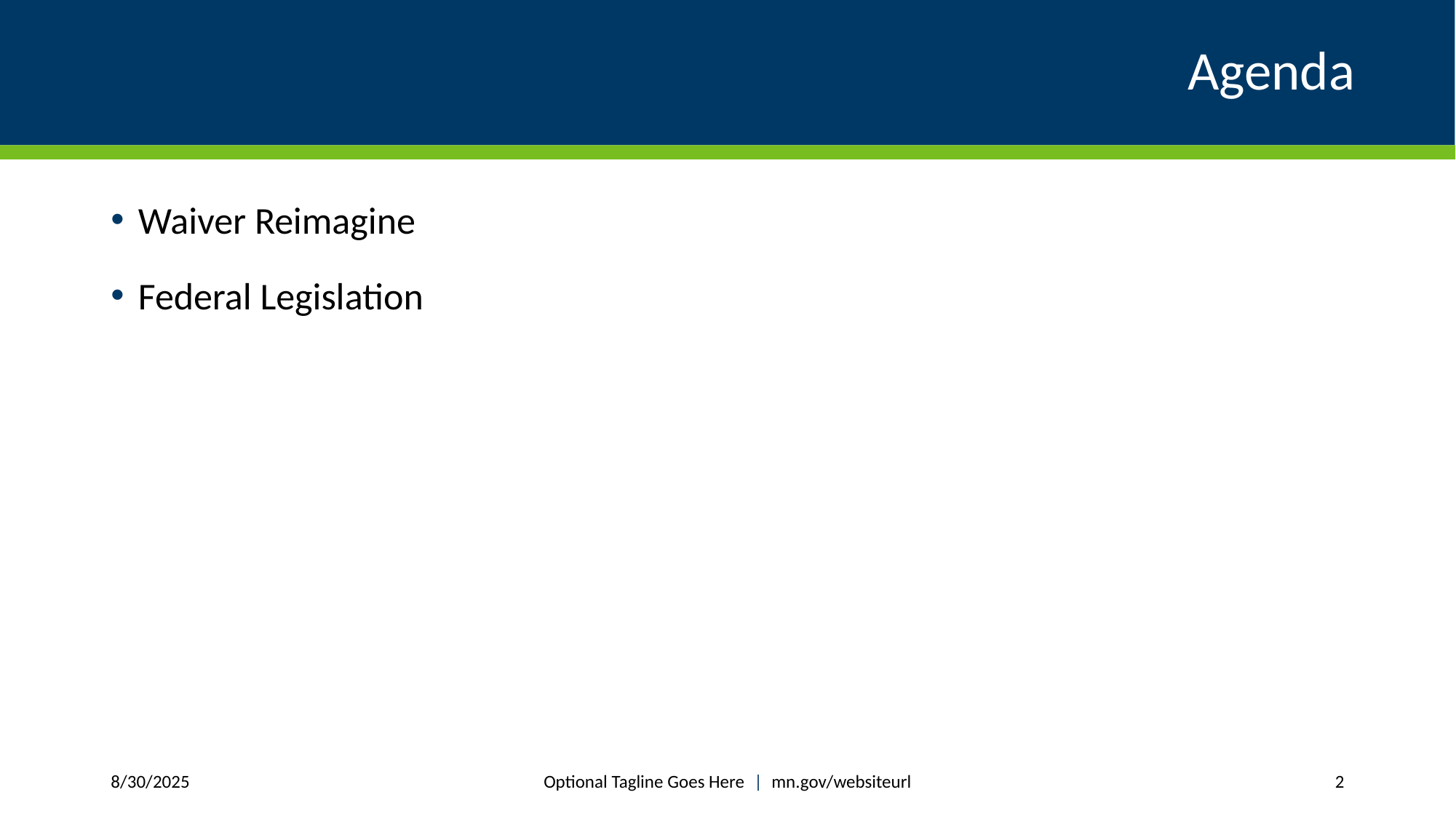

# Agenda
Waiver Reimagine
Federal Legislation

Optional Tagline Goes Here | mn.gov/websiteurl
8/30/2025
2